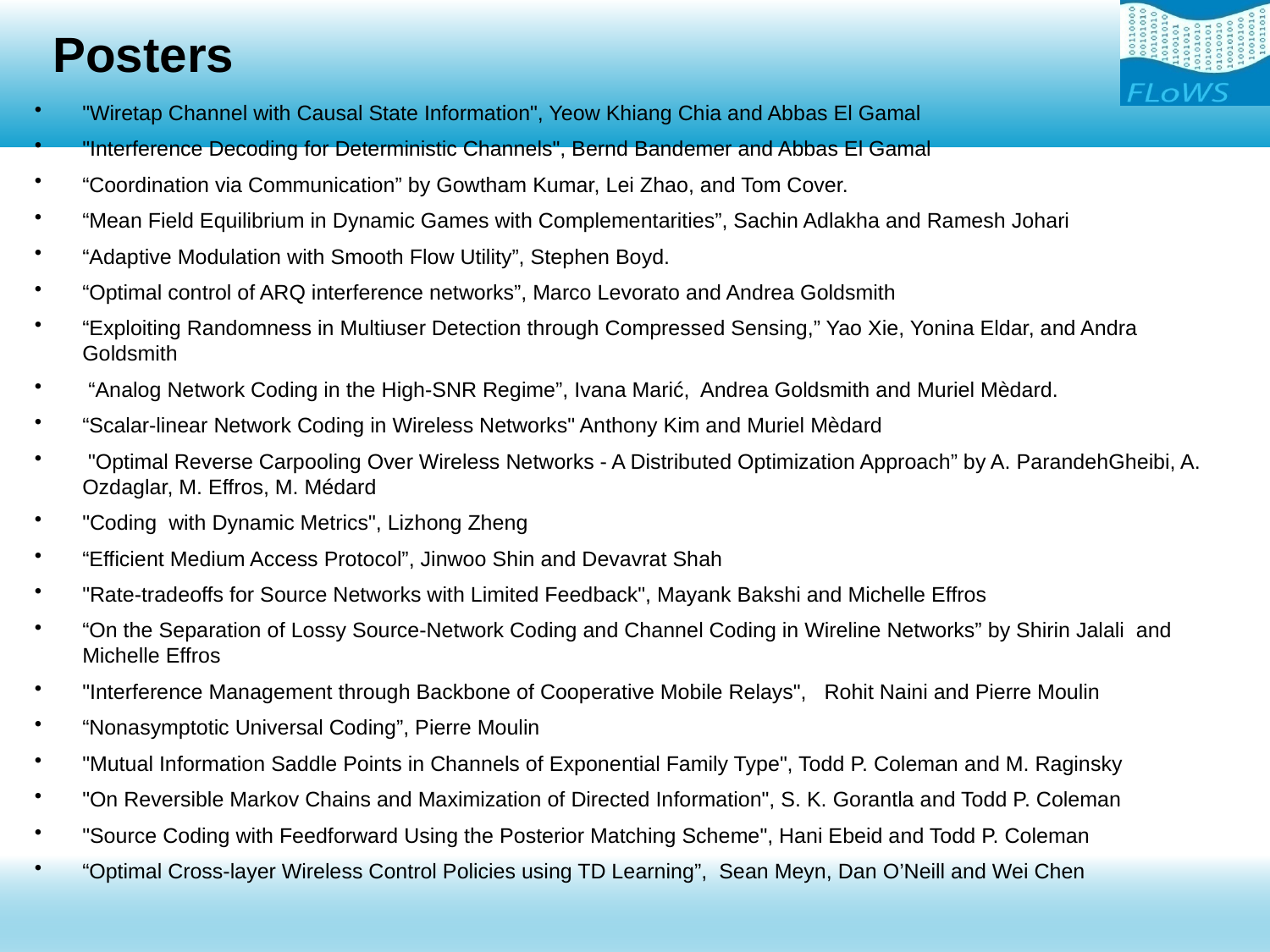

# Posters
"Wiretap Channel with Causal State Information", Yeow Khiang Chia and Abbas El Gamal
"Interference Decoding for Deterministic Channels", Bernd Bandemer and Abbas El Gamal
“Coordination via Communication” by Gowtham Kumar, Lei Zhao, and Tom Cover.
“Mean Field Equilibrium in Dynamic Games with Complementarities”, Sachin Adlakha and Ramesh Johari
“Adaptive Modulation with Smooth Flow Utility”, Stephen Boyd.
“Optimal control of ARQ interference networks”, Marco Levorato and Andrea Goldsmith
“Exploiting Randomness in Multiuser Detection through Compressed Sensing,” Yao Xie, Yonina Eldar, and Andra Goldsmith
 “Analog Network Coding in the High-SNR Regime”, Ivana Marić,  Andrea Goldsmith and Muriel Mèdard.
“Scalar-linear Network Coding in Wireless Networks" Anthony Kim and Muriel Mèdard
 "Optimal Reverse Carpooling Over Wireless Networks - A Distributed Optimization Approach” by A. ParandehGheibi, A. Ozdaglar, M. Effros, M. Médard
"Coding  with Dynamic Metrics", Lizhong Zheng
“Efficient Medium Access Protocol”, Jinwoo Shin and Devavrat Shah
"Rate-tradeoffs for Source Networks with Limited Feedback", Mayank Bakshi and Michelle Effros
“On the Separation of Lossy Source-Network Coding and Channel Coding in Wireline Networks” by Shirin Jalali  and Michelle Effros
"Interference Management through Backbone of Cooperative Mobile Relays",   Rohit Naini and Pierre Moulin
“Nonasymptotic Universal Coding”, Pierre Moulin
"Mutual Information Saddle Points in Channels of Exponential Family Type", Todd P. Coleman and M. Raginsky
"On Reversible Markov Chains and Maximization of Directed Information", S. K. Gorantla and Todd P. Coleman
"Source Coding with Feedforward Using the Posterior Matching Scheme", Hani Ebeid and Todd P. Coleman
“Optimal Cross-layer Wireless Control Policies using TD Learning”,  Sean Meyn, Dan O’Neill and Wei Chen